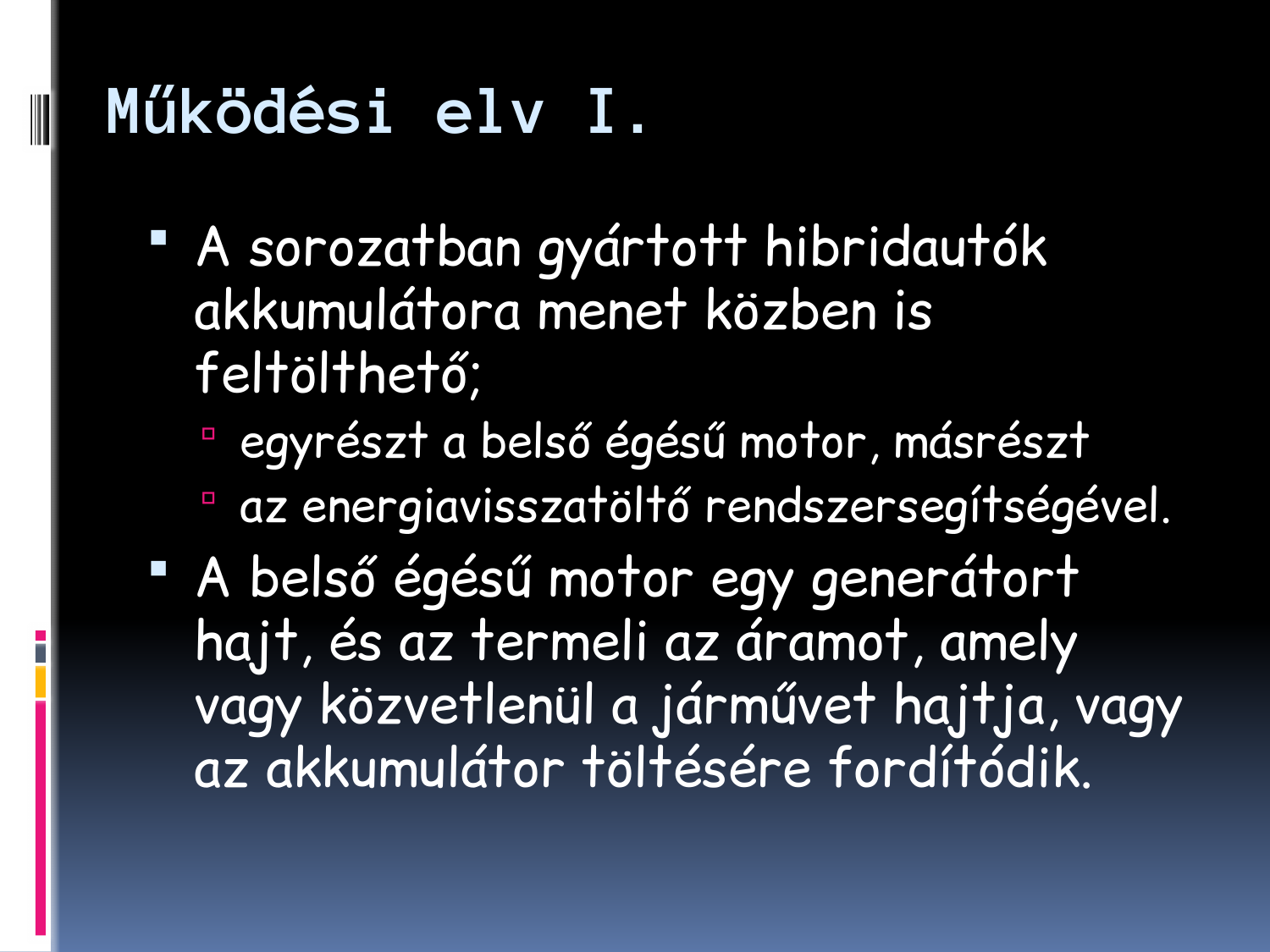

# Működési elv I.
A sorozatban gyártott hibridautók akkumulátora menet közben is feltölthető;
egyrészt a belső égésű motor, másrészt
az energiavisszatöltő rendszersegítségével.
A belső égésű motor egy generátort hajt, és az termeli az áramot, amely vagy közvetlenül a járművet hajtja, vagy az akkumulátor töltésére fordítódik.